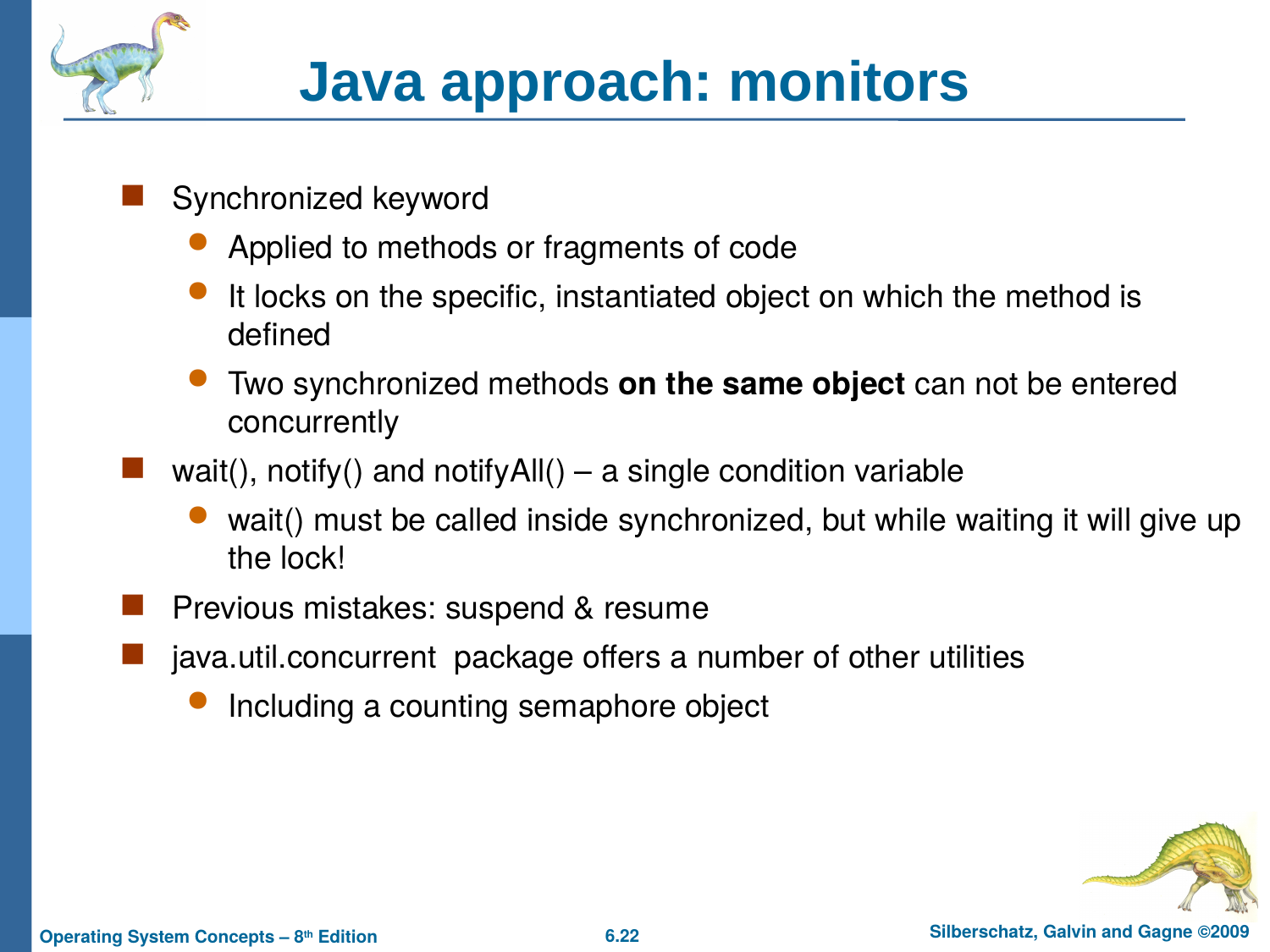

# Java approach: monitors
Synchronized keyword
Applied to methods or fragments of code
It locks on the specific, instantiated object on which the method is defined
Two synchronized methods on the same object can not be entered concurrently
wait(), notify() and notifyAll() – a single condition variable
wait() must be called inside synchronized, but while waiting it will give up the lock!
Previous mistakes: suspend & resume
java.util.concurrent  package offers a number of other utilities
Including a counting semaphore object